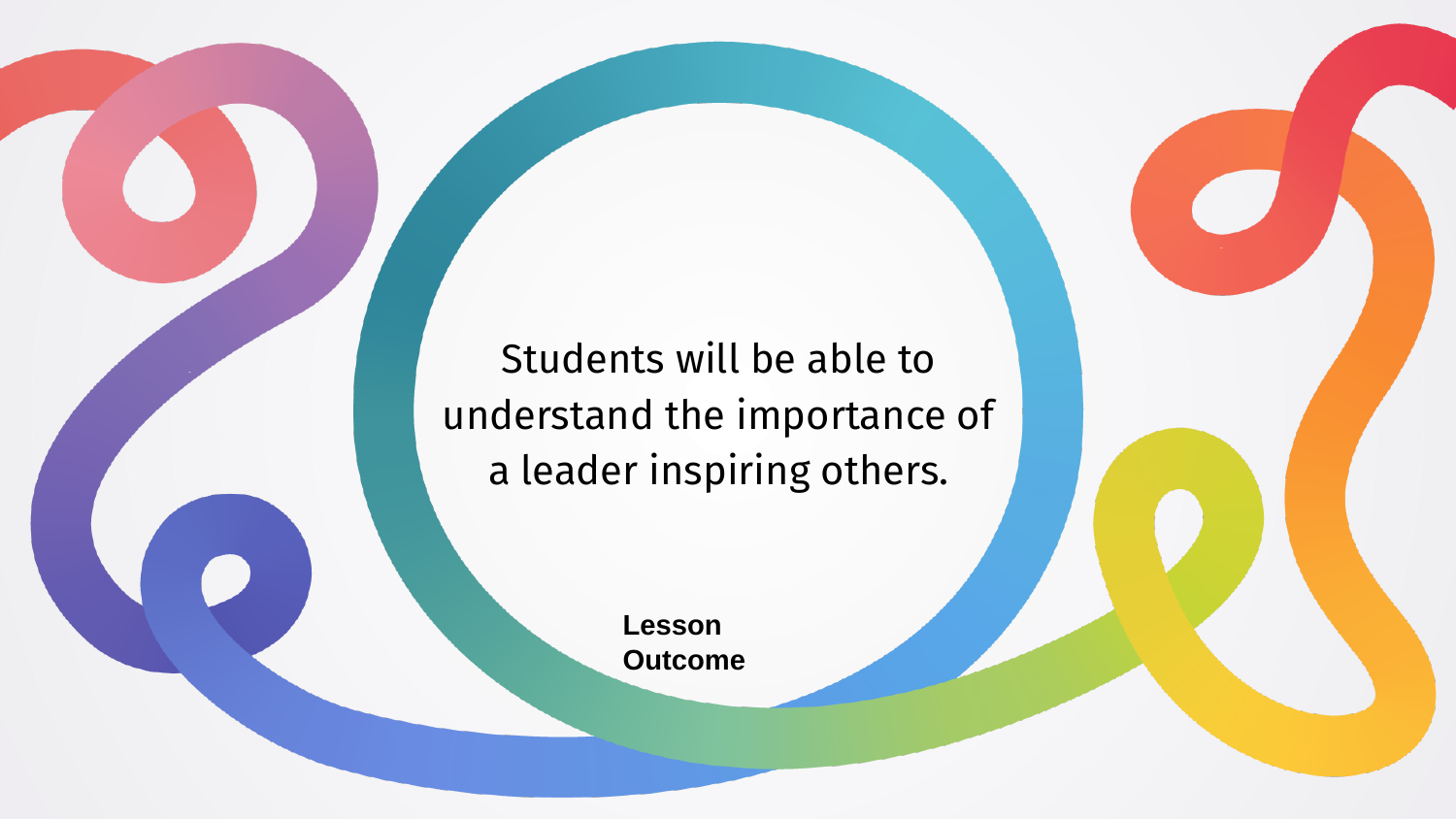

# Students will be able to understand the importance of a leader inspiring others.
Lesson Outcome